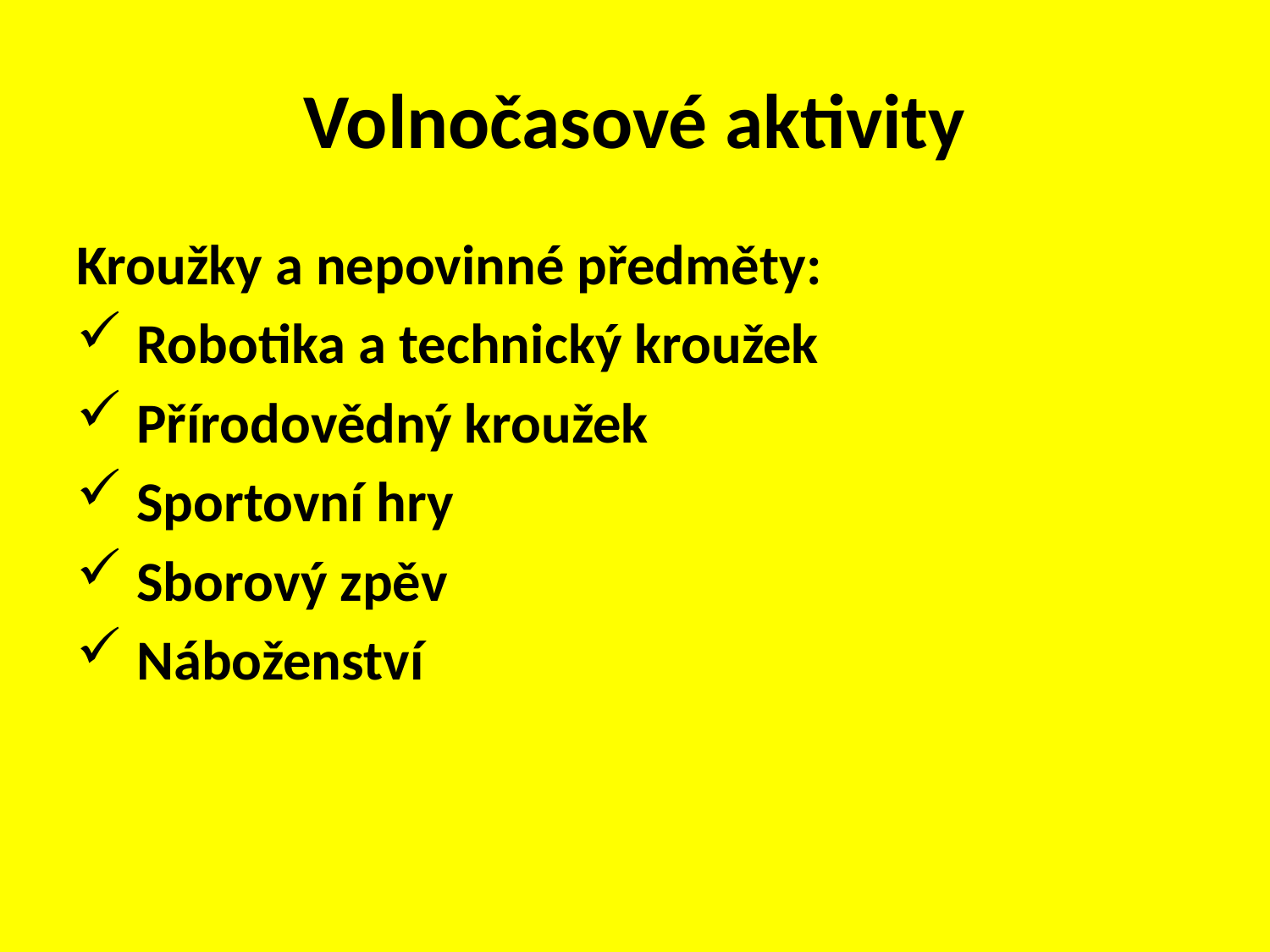

# Volnočasové aktivity
Kroužky a nepovinné předměty:
 Robotika a technický kroužek
 Přírodovědný kroužek
 Sportovní hry
 Sborový zpěv
 Náboženství